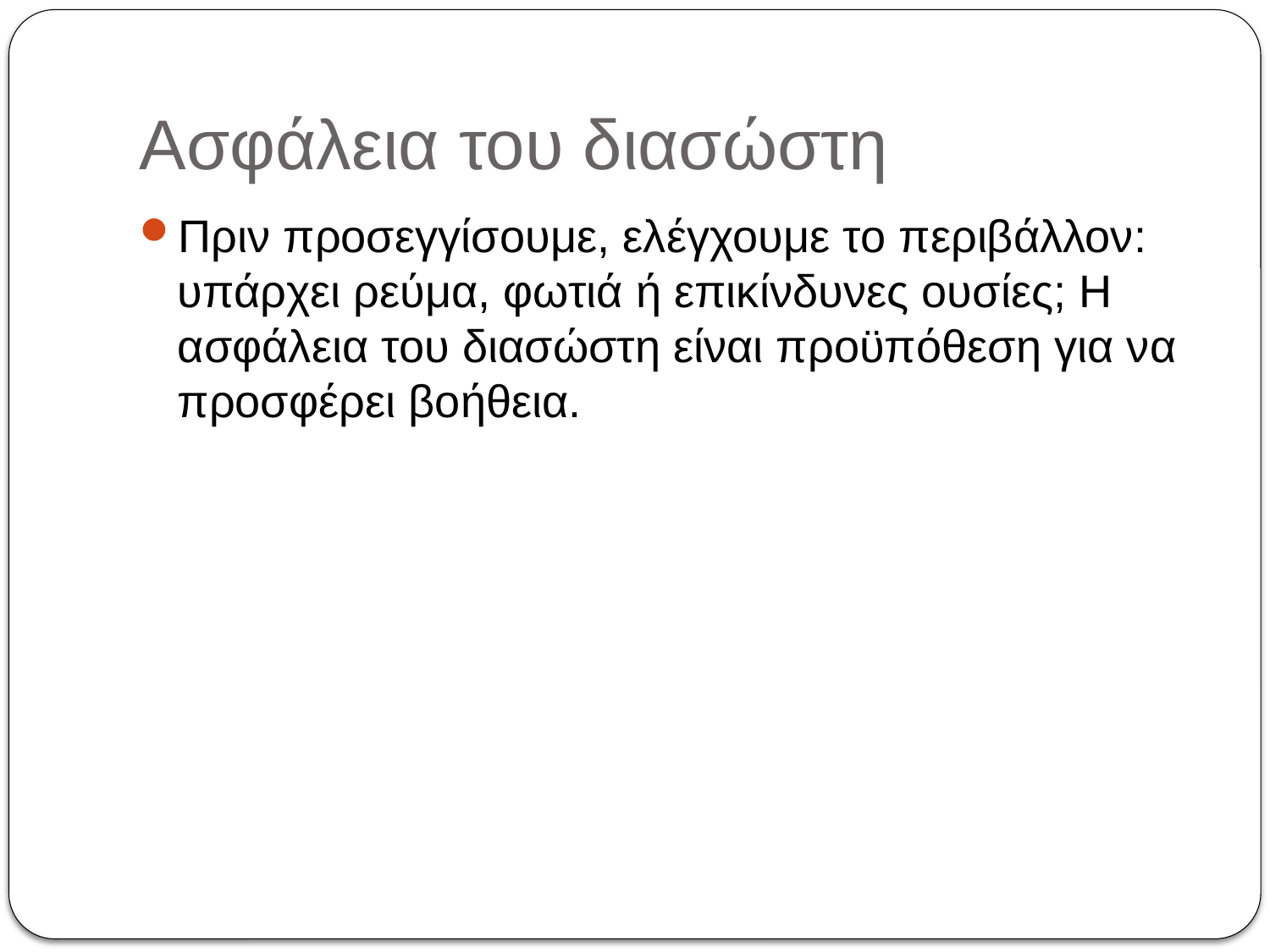

# Ασφάλεια του διασώστη
Πριν προσεγγίσουμε, ελέγχουμε το περιβάλλον: υπάρχει ρεύμα, φωτιά ή επικίνδυνες ουσίες; Η ασφάλεια του διασώστη είναι προϋπόθεση για να προσφέρει βοήθεια.